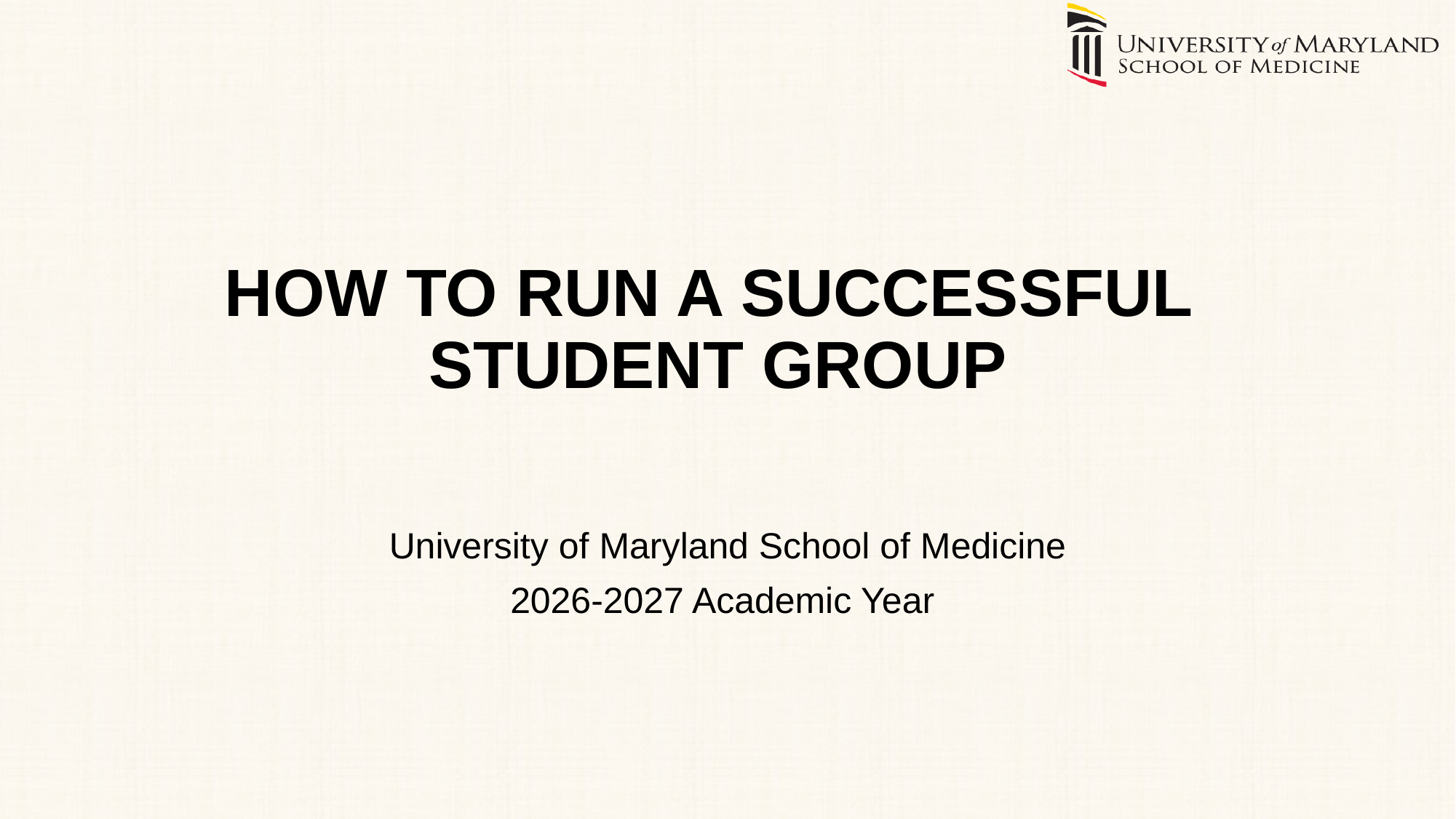

# HOW TO RUN A SUCCESSFUL STUDENT GROUP
University of Maryland School of Medicine
2026-2027 Academic Year